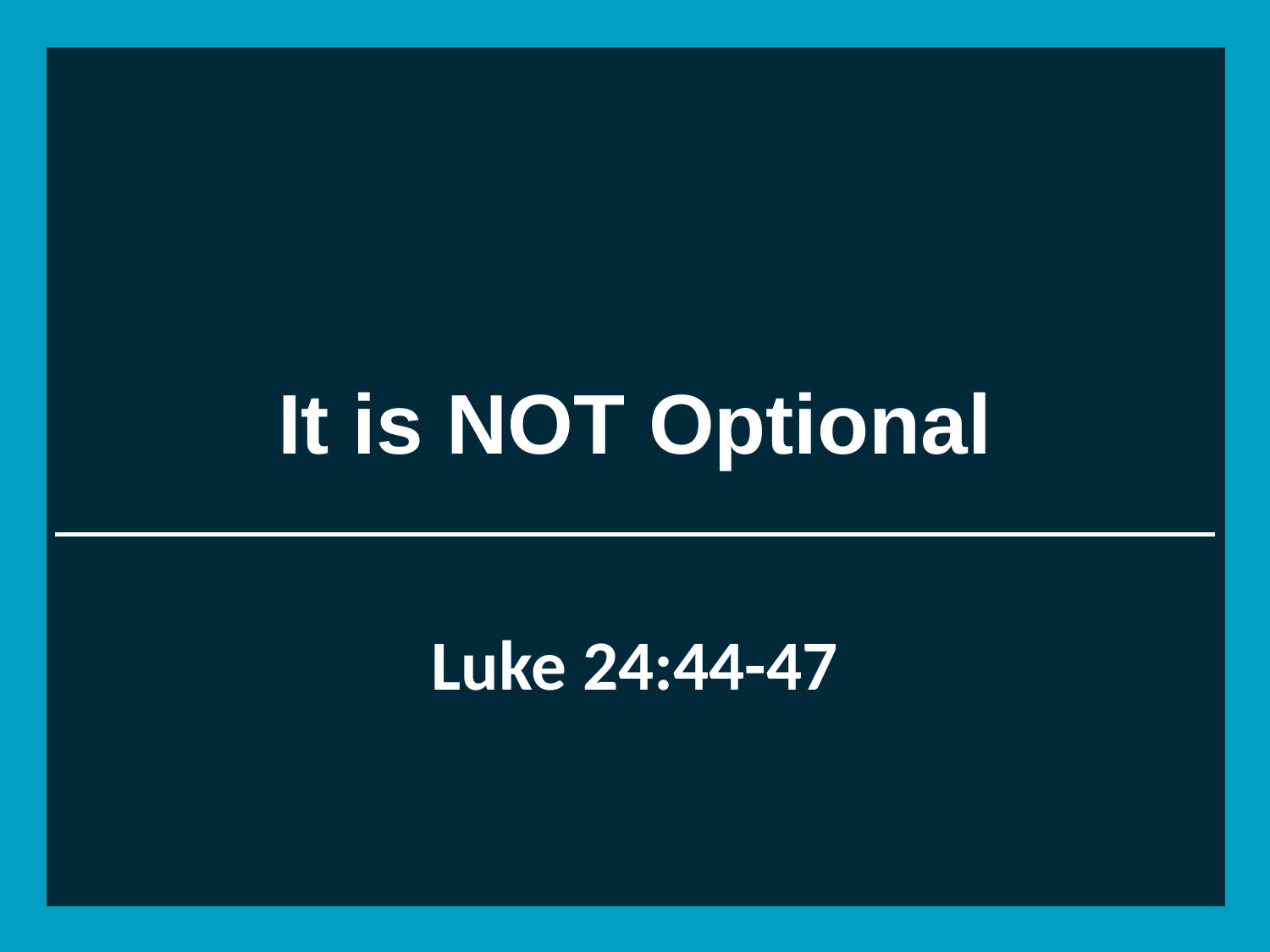

# It is NOT Optional
Luke 24:44-47